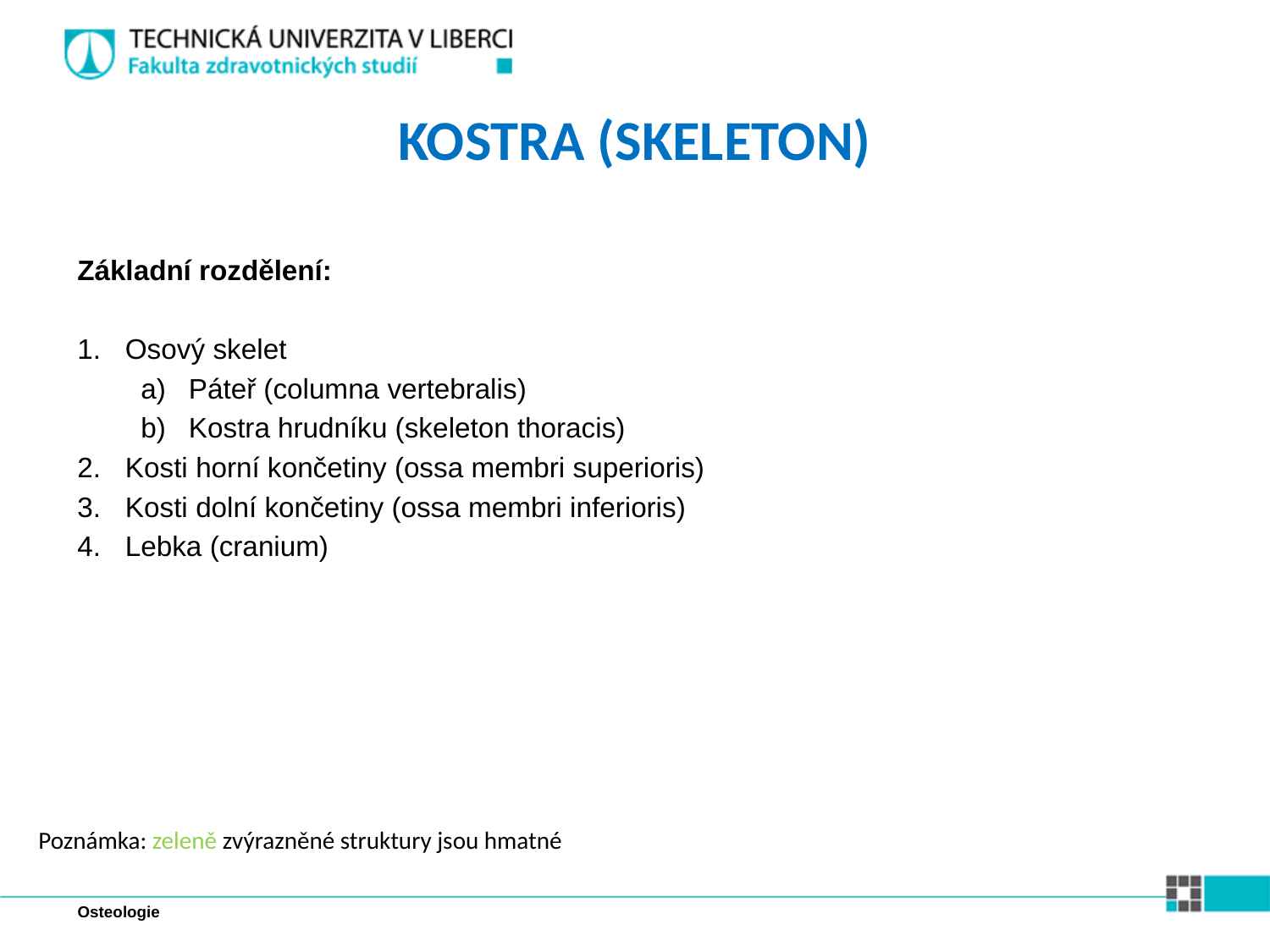

# KOSTRA (SKELETON)
Základní rozdělení:

Osový skelet
Páteř (columna vertebralis)
Kostra hrudníku (skeleton thoracis)
Kosti horní končetiny (ossa membri superioris)
Kosti dolní končetiny (ossa membri inferioris)
Lebka (cranium)
Poznámka: zeleně zvýrazněné struktury jsou hmatné
Osteologie